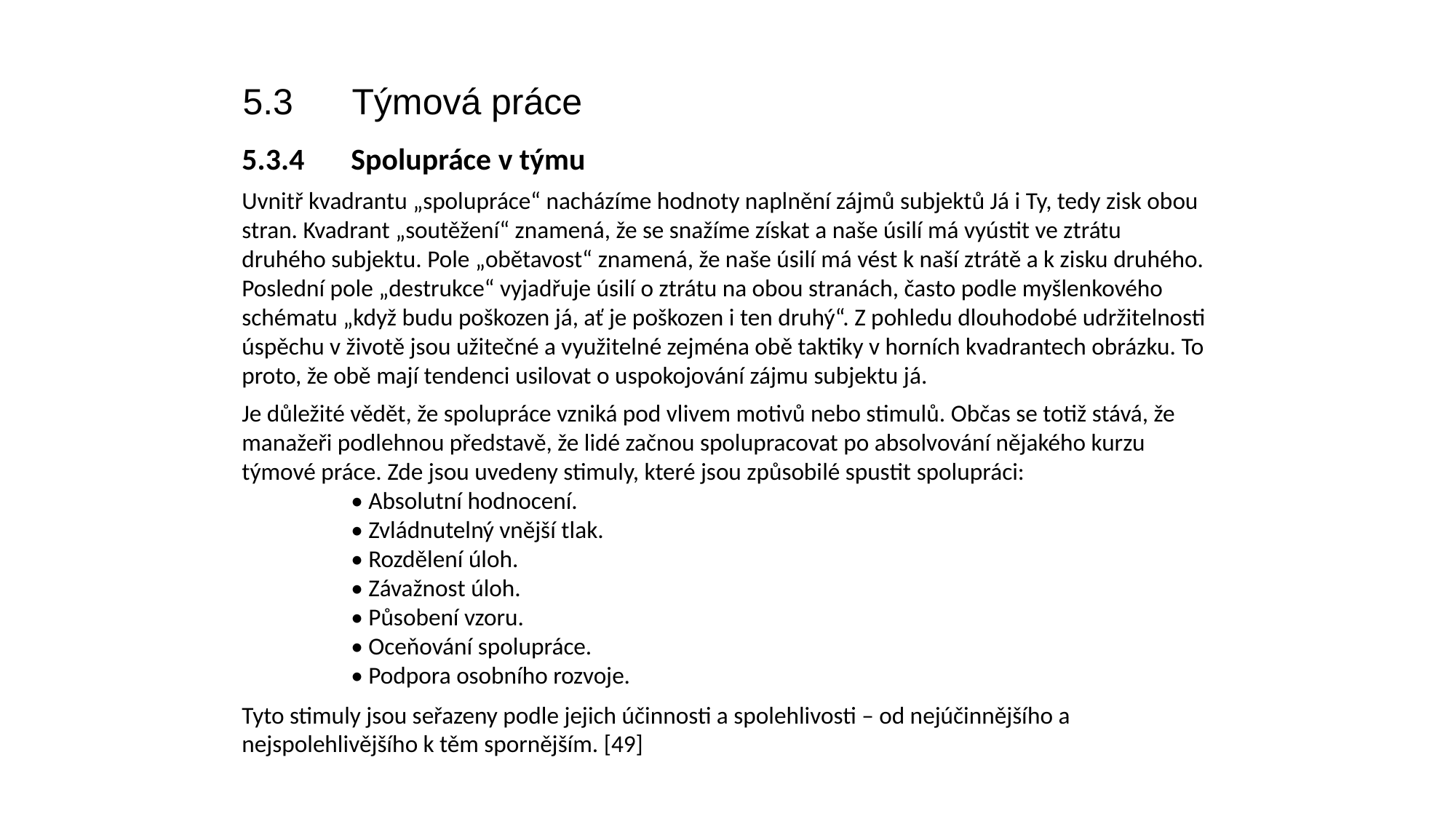

5.3	Týmová práce
5.3.4	Spolupráce v týmu

Uvnitř kvadrantu „spolupráce“ nacházíme hodnoty naplnění zájmů subjektů Já i Ty, tedy zisk obou stran. Kvadrant „soutěžení“ znamená, že se snažíme získat a naše úsilí má vyústit ve ztrátu druhého subjektu. Pole „obětavost“ znamená, že naše úsilí má vést k naší ztrátě a k zisku druhého. Poslední pole „destrukce“ vyjadřuje úsilí o ztrátu na obou stranách, často podle myšlenkového schématu „když budu poškozen já, ať je poškozen i ten druhý“. Z pohledu dlouhodobé udržitelnosti úspěchu v životě jsou užitečné a využitelné zejména obě taktiky v horních kvadrantech obrázku. To proto, že obě mají tendenci usilovat o uspokojování zájmu subjektu já.

Je důležité vědět, že spolupráce vzniká pod vlivem motivů nebo stimulů. Občas se totiž stává, že manažeři podlehnou představě, že lidé začnou spolupracovat po absolvování nějakého kurzu týmové práce. Zde jsou uvedeny stimuly, které jsou způsobilé spustit spolupráci:
	• Absolutní hodnocení.
	• Zvládnutelný vnější tlak.
	• Rozdělení úloh.
	• Závažnost úloh.
	• Působení vzoru.
	• Oceňování spolupráce.
	• Podpora osobního rozvoje.

Tyto stimuly jsou seřazeny podle jejich účinnosti a spolehlivosti – od nejúčinnějšího a nejspolehlivějšího k těm spornějším. [49]